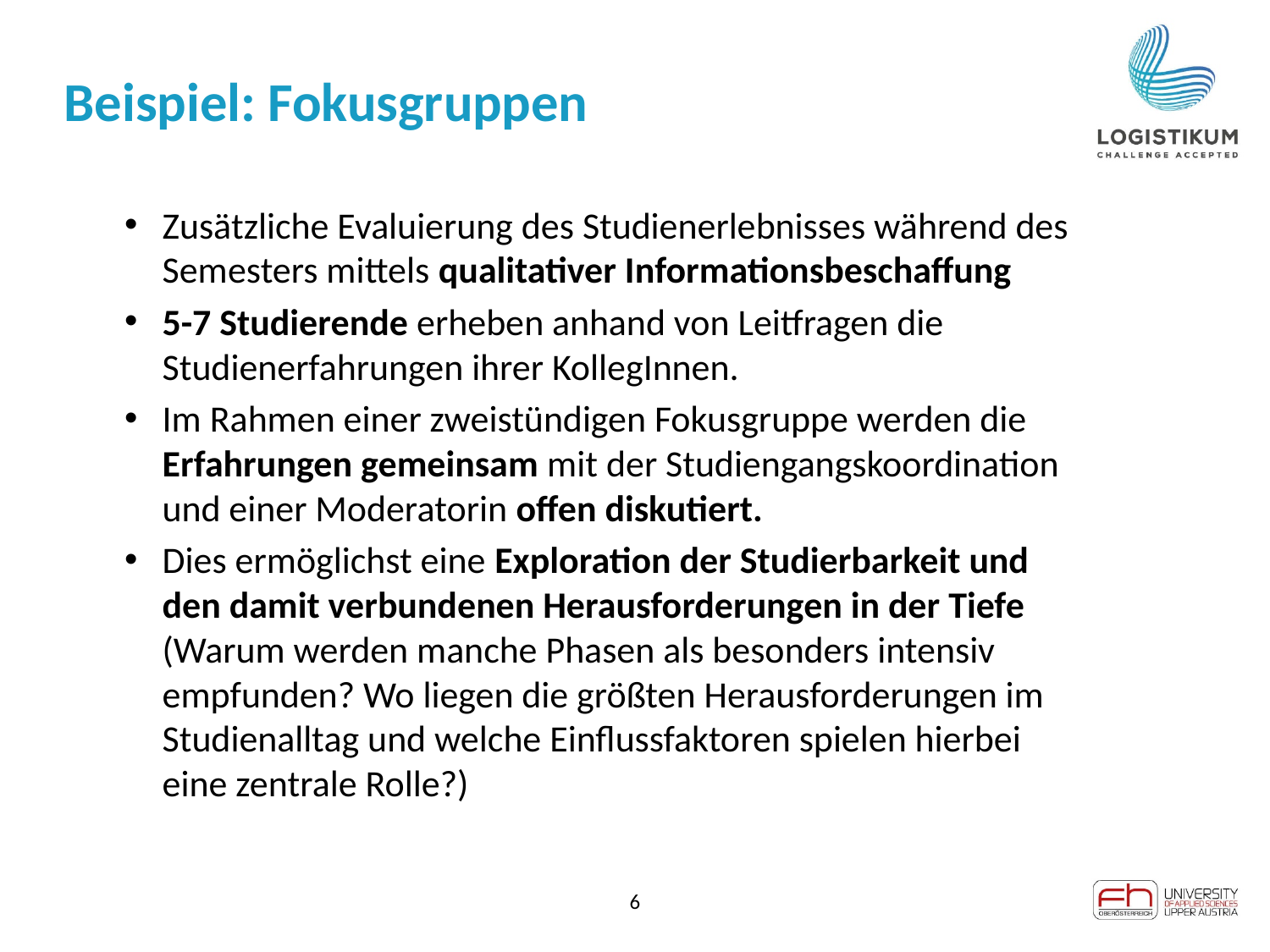

# Beispiel: Fokusgruppen
Zusätzliche Evaluierung des Studienerlebnisses während des Semesters mittels qualitativer Informationsbeschaffung
5-7 Studierende erheben anhand von Leitfragen die Studienerfahrungen ihrer KollegInnen.
Im Rahmen einer zweistündigen Fokusgruppe werden die Erfahrungen gemeinsam mit der Studiengangskoordination und einer Moderatorin offen diskutiert.
Dies ermöglichst eine Exploration der Studierbarkeit und den damit verbundenen Herausforderungen in der Tiefe (Warum werden manche Phasen als besonders intensiv empfunden? Wo liegen die größten Herausforderungen im Studienalltag und welche Einflussfaktoren spielen hierbei eine zentrale Rolle?)